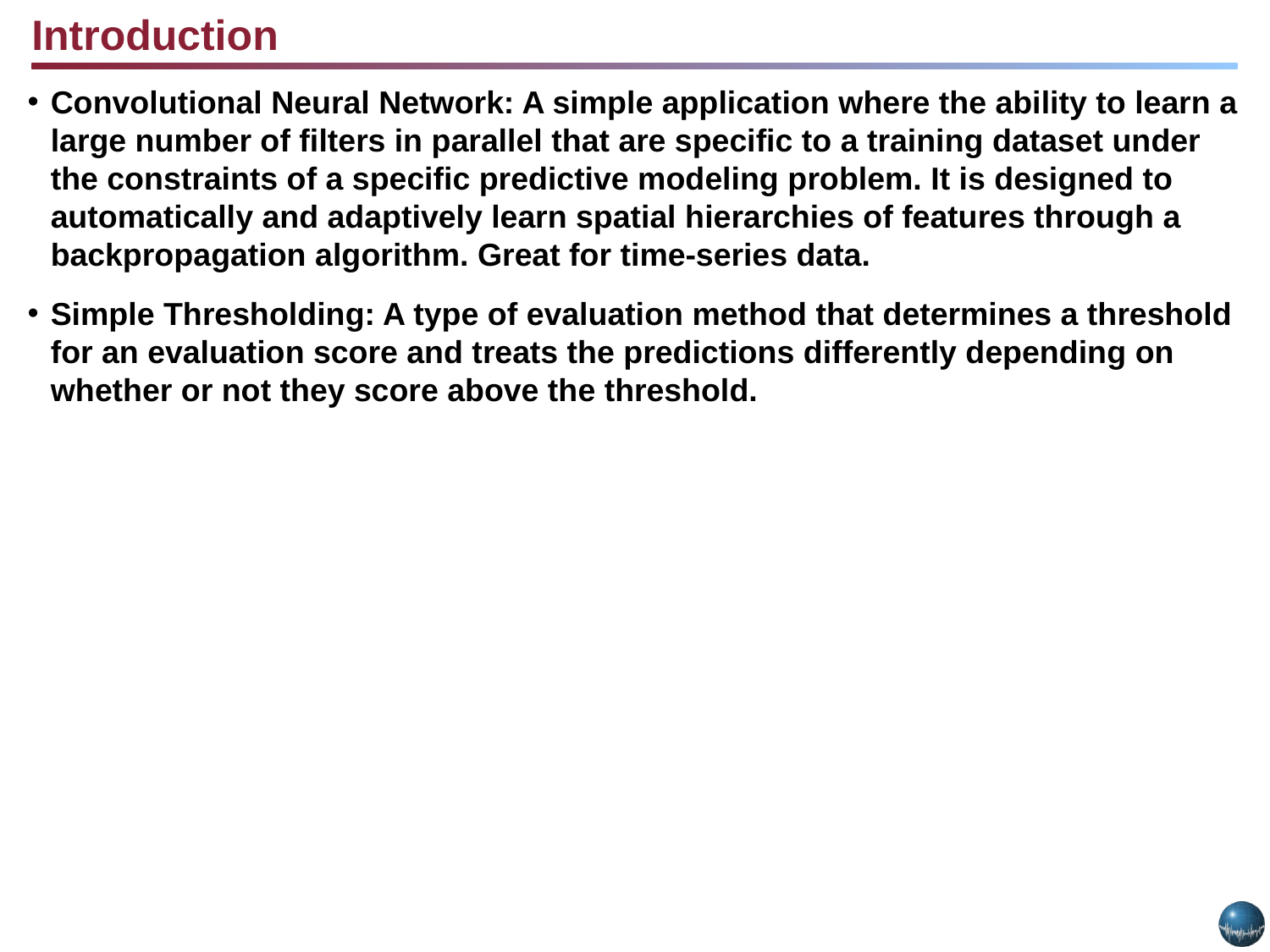

Introduction
Convolutional Neural Network: A simple application where the ability to learn a large number of filters in parallel that are specific to a training dataset under the constraints of a specific predictive modeling problem. It is designed to automatically and adaptively learn spatial hierarchies of features through a backpropagation algorithm. Great for time-series data.
Simple Thresholding: A type of evaluation method that determines a threshold for an evaluation score and treats the predictions differently depending on whether or not they score above the threshold.